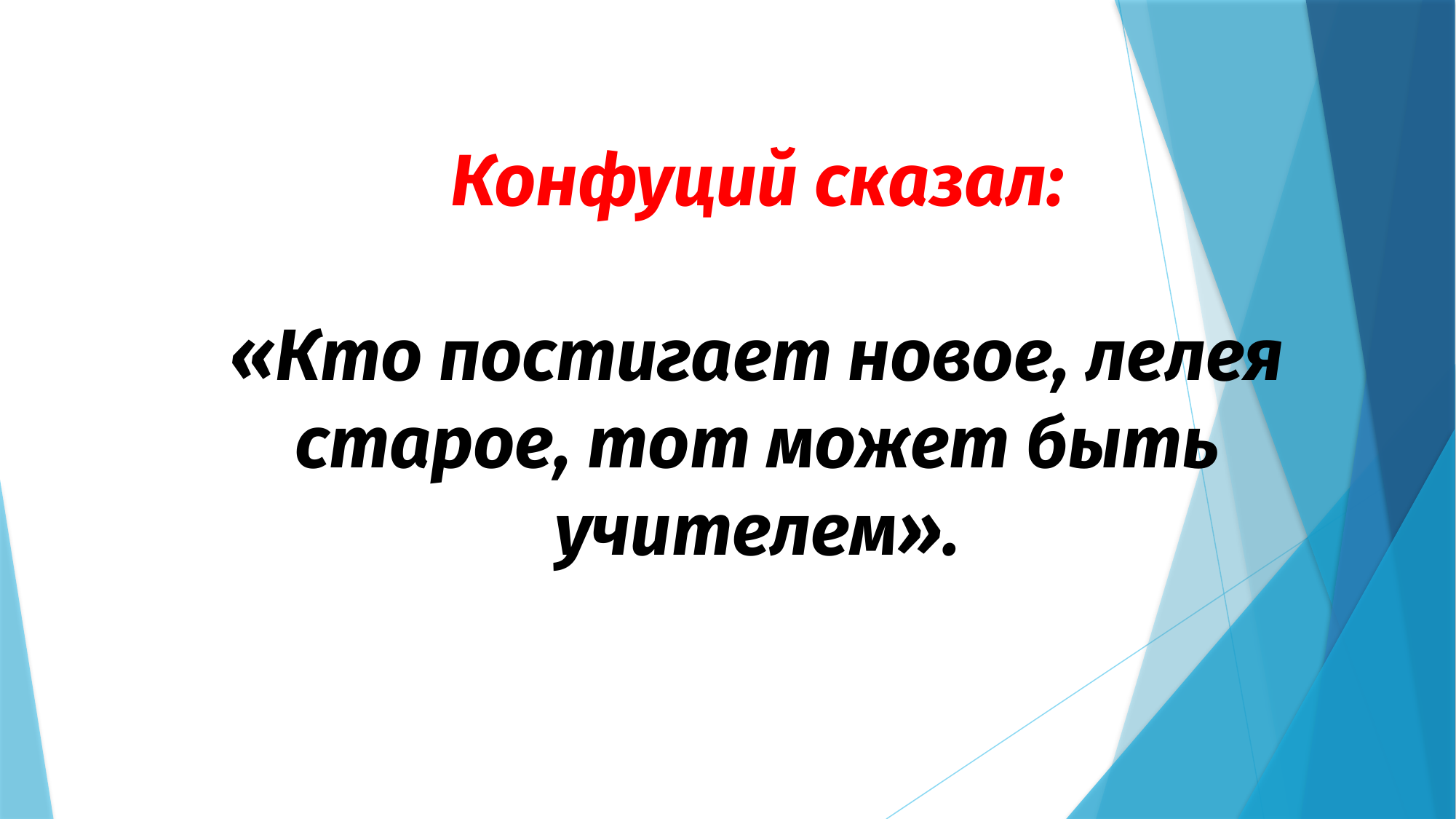

Конфуций сказал:

«Кто постигает новое, лелея старое, тот может быть учителем».